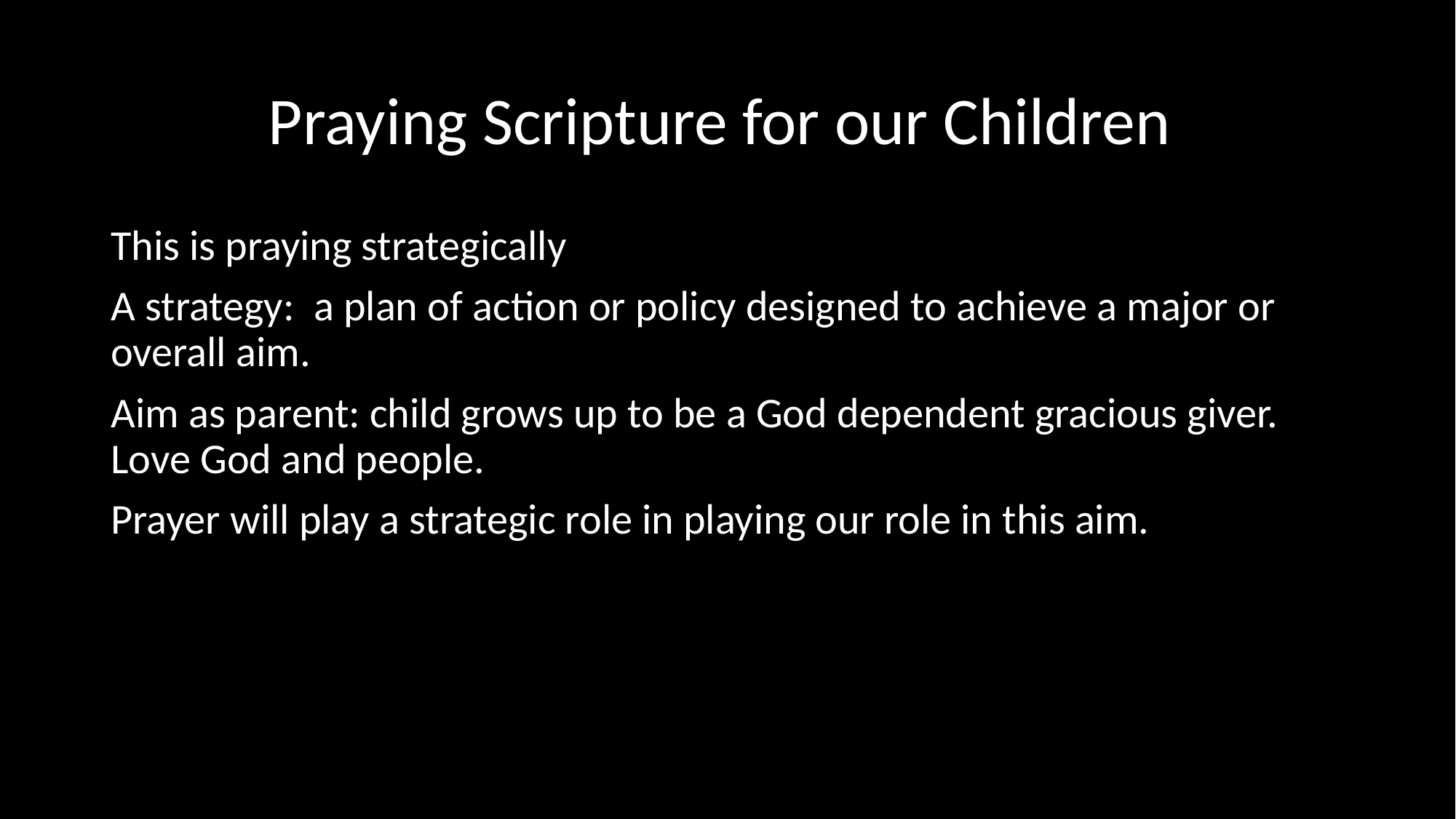

# Praying Scripture for our Children
This is praying strategically
A strategy:  a plan of action or policy designed to achieve a major or overall aim.
Aim as parent: child grows up to be a God dependent gracious giver.  Love God and people.
Prayer will play a strategic role in playing our role in this aim.